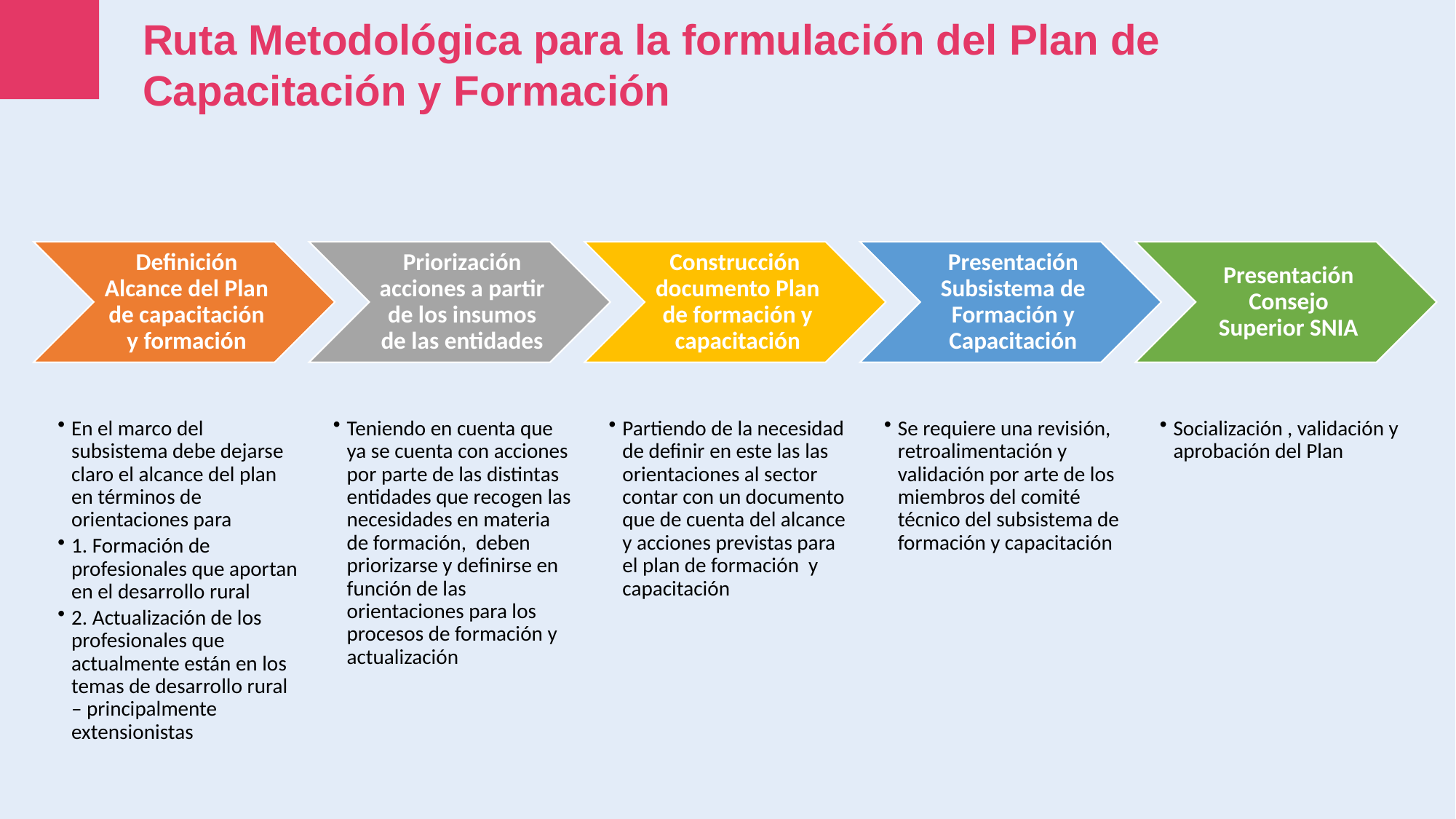

Ruta Metodológica para la formulación del Plan de Capacitación y Formación
Definición Alcance del Plan de capacitación y formación
En el marco del subsistema debe dejarse claro el alcance del plan en términos de orientaciones para
1. Formación de profesionales que aportan en el desarrollo rural
2. Actualización de los profesionales que actualmente están en los temas de desarrollo rural – principalmente extensionistas
Priorización acciones a partir de los insumos de las entidades
Teniendo en cuenta que ya se cuenta con acciones por parte de las distintas entidades que recogen las necesidades en materia de formación,  deben priorizarse y definirse en función de las orientaciones para los procesos de formación y actualización
Construcción  documento Plan de formación y capacitación
Partiendo de la necesidad de definir en este las las orientaciones al sector contar con un documento que de cuenta del alcance y acciones previstas para el plan de formación  y capacitación
Presentación Subsistema de Formación y Capacitación
Se requiere una revisión, retroalimentación y validación por arte de los miembros del comité técnico del subsistema de formación y capacitación
Presentación Consejo Superior SNIA
Socialización , validación y aprobación del Plan